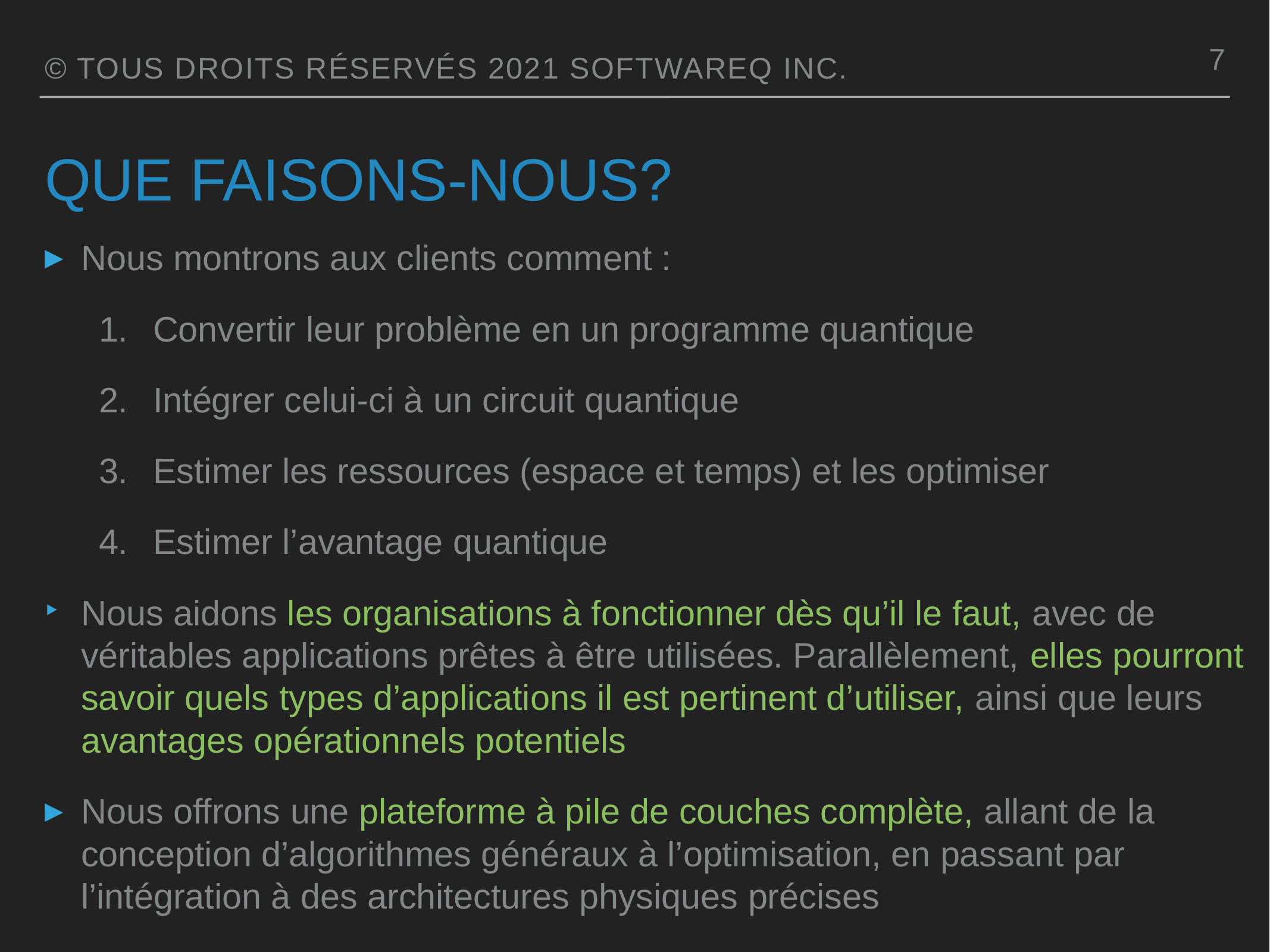

7
© TOUS DROITS RÉSERVÉS 2021 SOFTWAREQ INC.
# Que faisons-nous?
Nous montrons aux clients comment :
Convertir leur problème en un programme quantique
Intégrer celui-ci à un circuit quantique
Estimer les ressources (espace et temps) et les optimiser
Estimer l’avantage quantique
Nous aidons les organisations à fonctionner dès qu’il le faut, avec de véritables applications prêtes à être utilisées. Parallèlement, elles pourront savoir quels types d’applications il est pertinent d’utiliser, ainsi que leurs avantages opérationnels potentiels
Nous offrons une plateforme à pile de couches complète, allant de la conception d’algorithmes généraux à l’optimisation, en passant par l’intégration à des architectures physiques précises